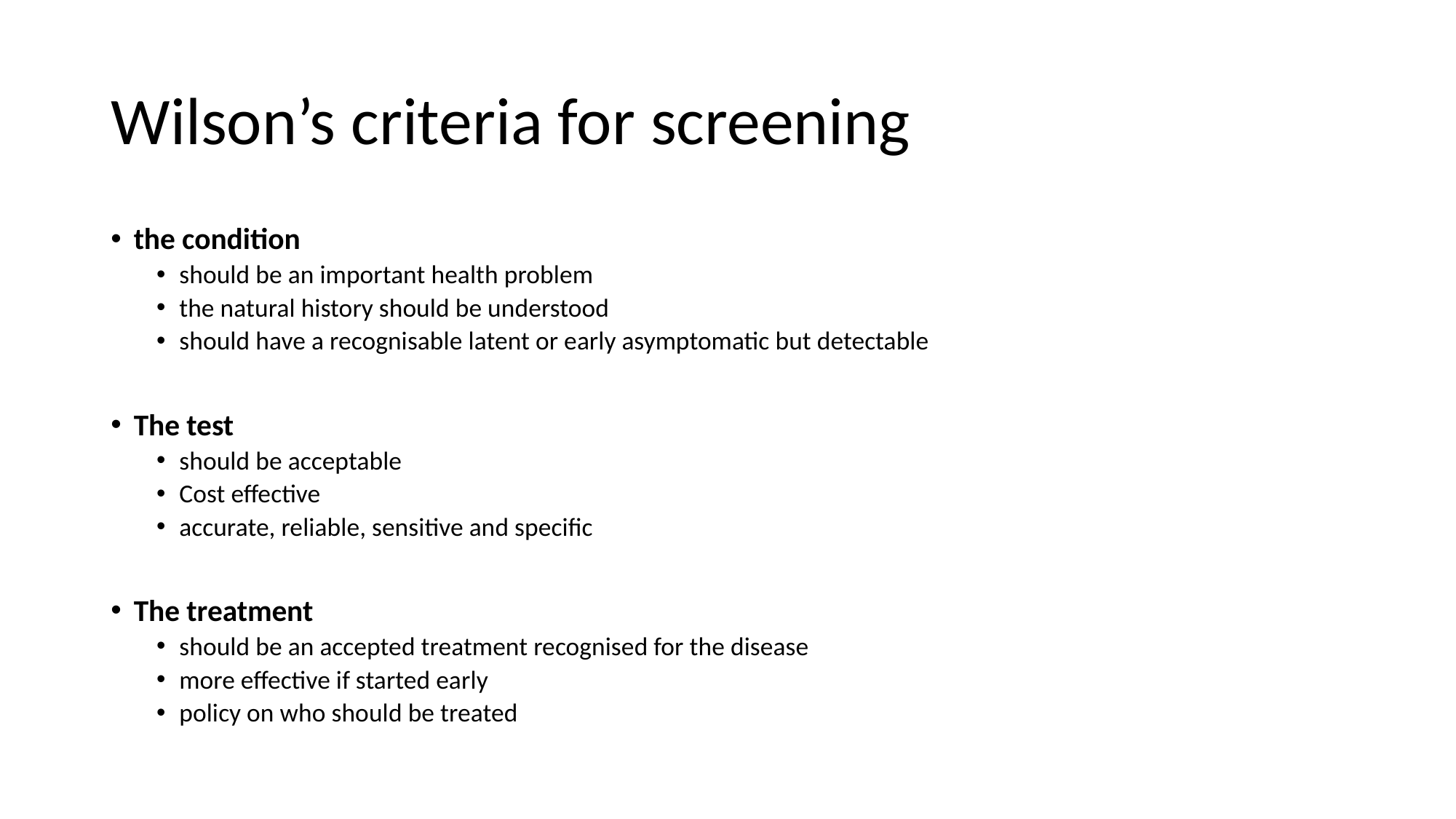

# Wilson’s criteria for screening
the condition
should be an important health problem
the natural history should be understood
should have a recognisable latent or early asymptomatic but detectable

The test
should be acceptable
Cost effective
accurate, reliable, sensitive and specific

The treatment
should be an accepted treatment recognised for the disease
more effective if started early
policy on who should be treated